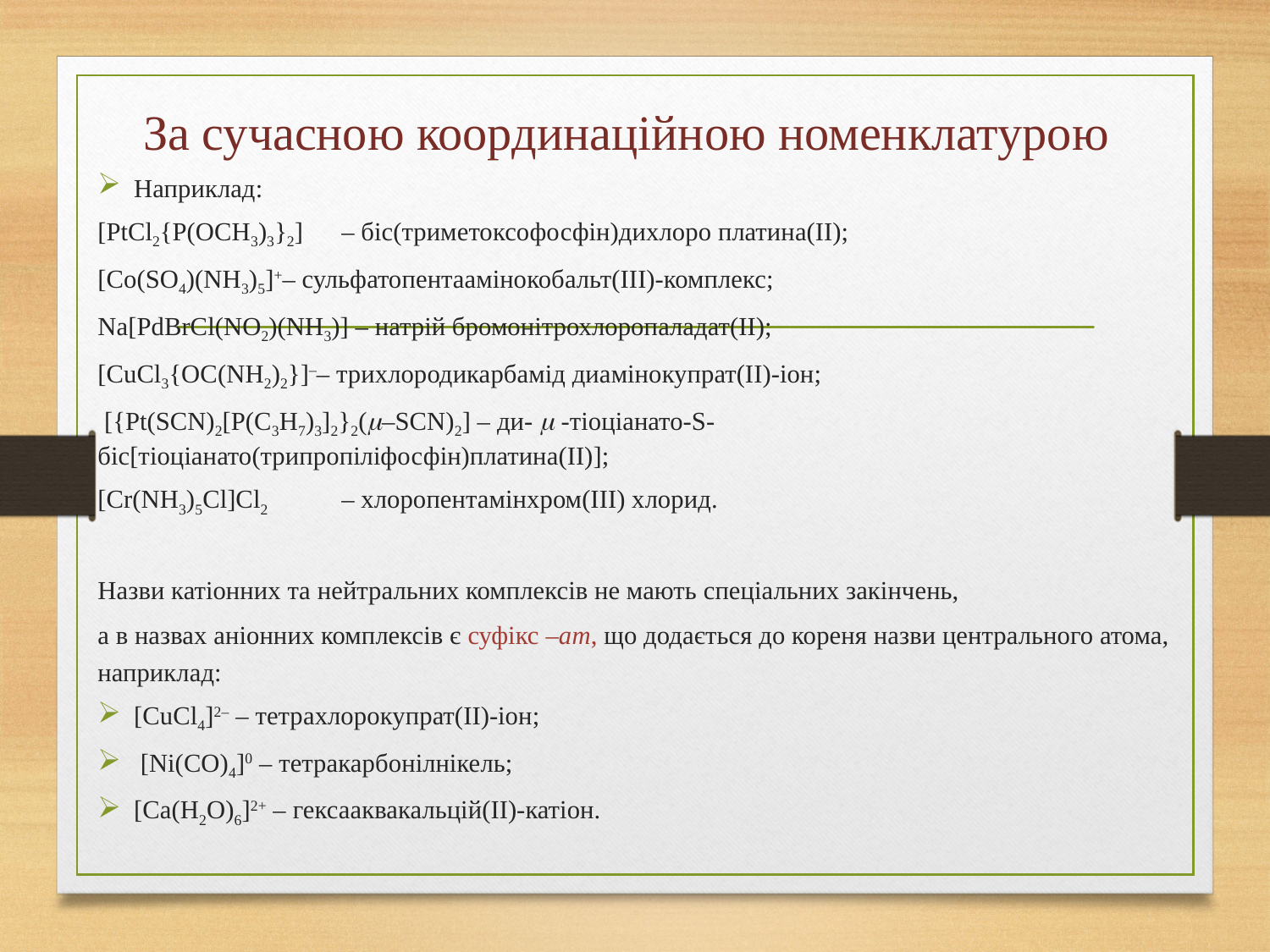

# За сучасною координаційною номенклатурою
Наприклад:
[PtCl2{P(OCH3)3}2]	– біс(триметоксофосфін)дихлоро платина(ІІ);
[Co(SO4)(NH3)5]+– сульфатопентаамінокобальт(ІІІ)-комплекс;
Na[PdBrCl(NO2)(NH3)] – натрій бромонітрохлоропаладат(ІІ);
[CuCl3{OC(NH2)2}]–– трихлородикарбамід диамінокупрат(ІІ)-іон;
 [{Pt(SCN)2[P(C3H7)3]2}2(μ–SCN)2] – ди- μ -тіоціанато-S-			біс[тіоціанато(трипропіліфосфін)платина(ІІ)];
[Cr(NH3)5Cl]Cl2	– хлоропентамінхром(ІІІ) хлорид.

Назви катіонних та нейтральних комплексів не мають спеціальних закінчень,
а в назвах аніонних комплексів є суфікс –ат, що додається до кореня назви центрального атома, наприклад:
[CuCl4]2– – тетрахлорокупрат(ІІ)-іон;
 [Ni(CO)4]0 – тетракарбонілнікель;
[Ca(H2O)6]2+ – гексааквакальцій(ІІ)-катіон.